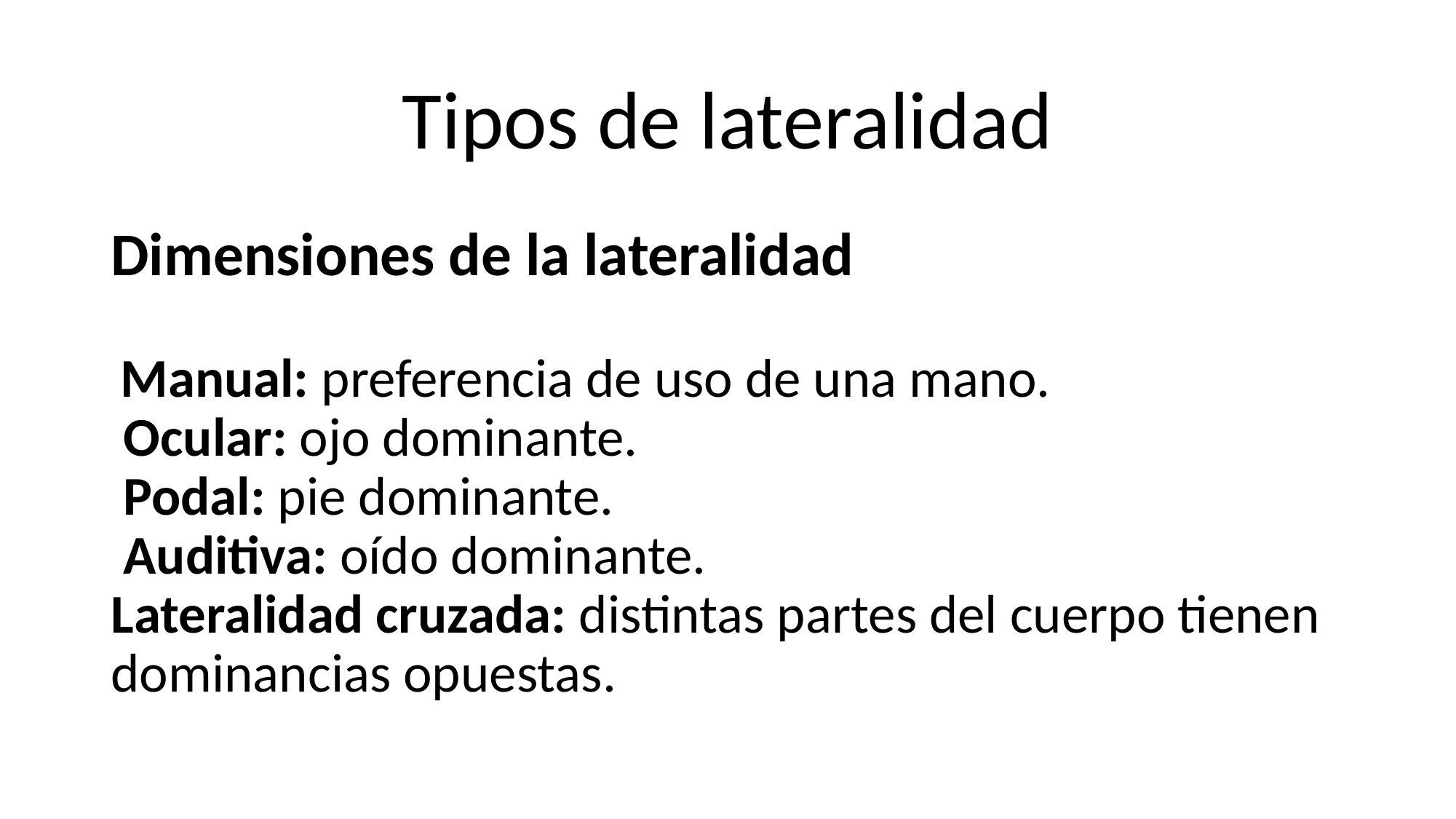

# Tipos de lateralidad
Dimensiones de la lateralidad
 Manual: preferencia de uso de una mano.
 Ocular: ojo dominante.
 Podal: pie dominante.
 Auditiva: oído dominante.
Lateralidad cruzada: distintas partes del cuerpo tienen dominancias opuestas.